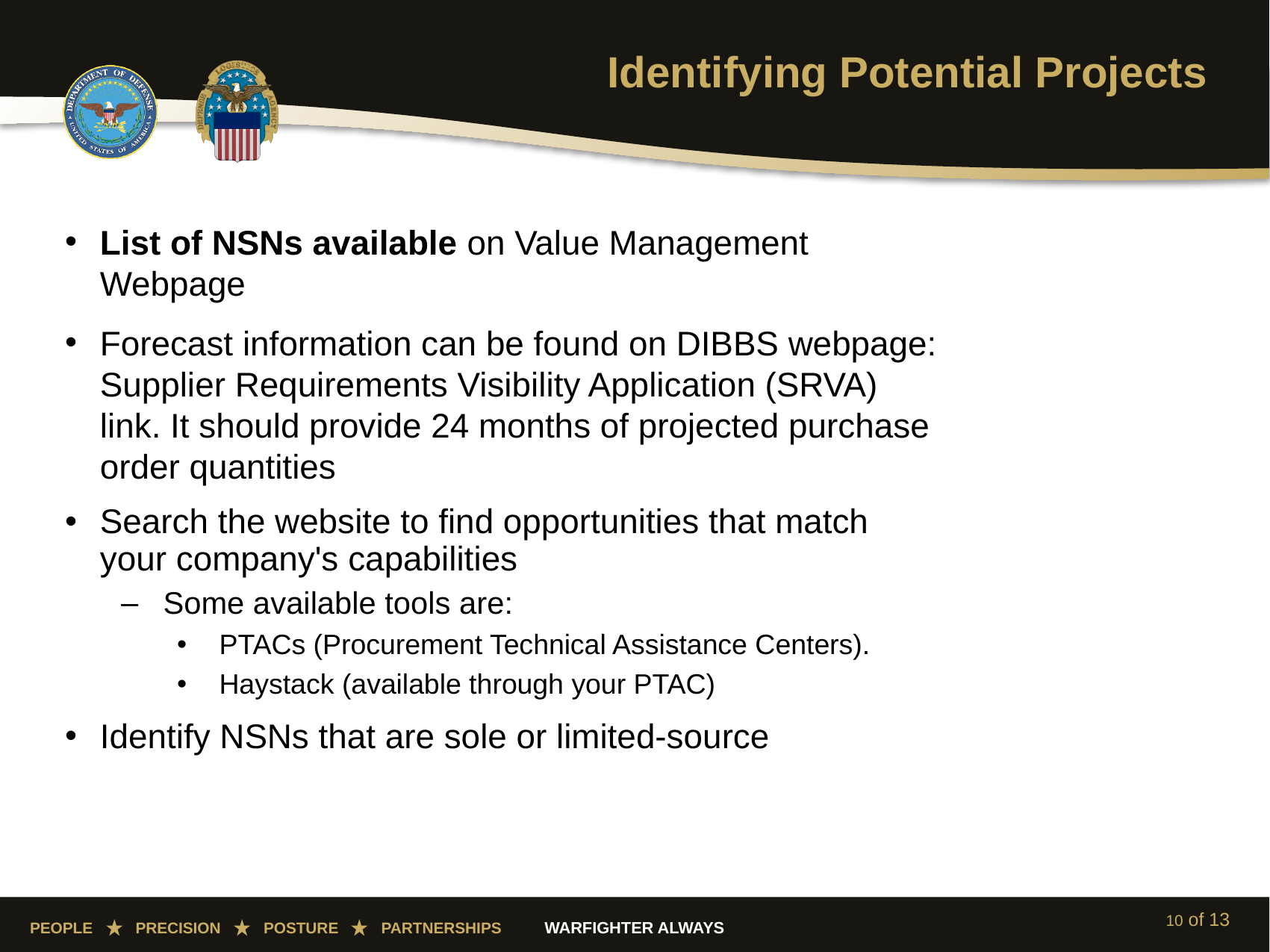

# Identifying Potential Projects
List of NSNs available on Value Management Webpage
Forecast information can be found on DIBBS webpage: Supplier Requirements Visibility Application (SRVA) link. It should provide 24 months of projected purchase order quantities
Search the website to find opportunities that match your company's capabilities
Some available tools are:
PTACs (Procurement Technical Assistance Centers).
Haystack (available through your PTAC)
Identify NSNs that are sole or limited-source
10 of 13